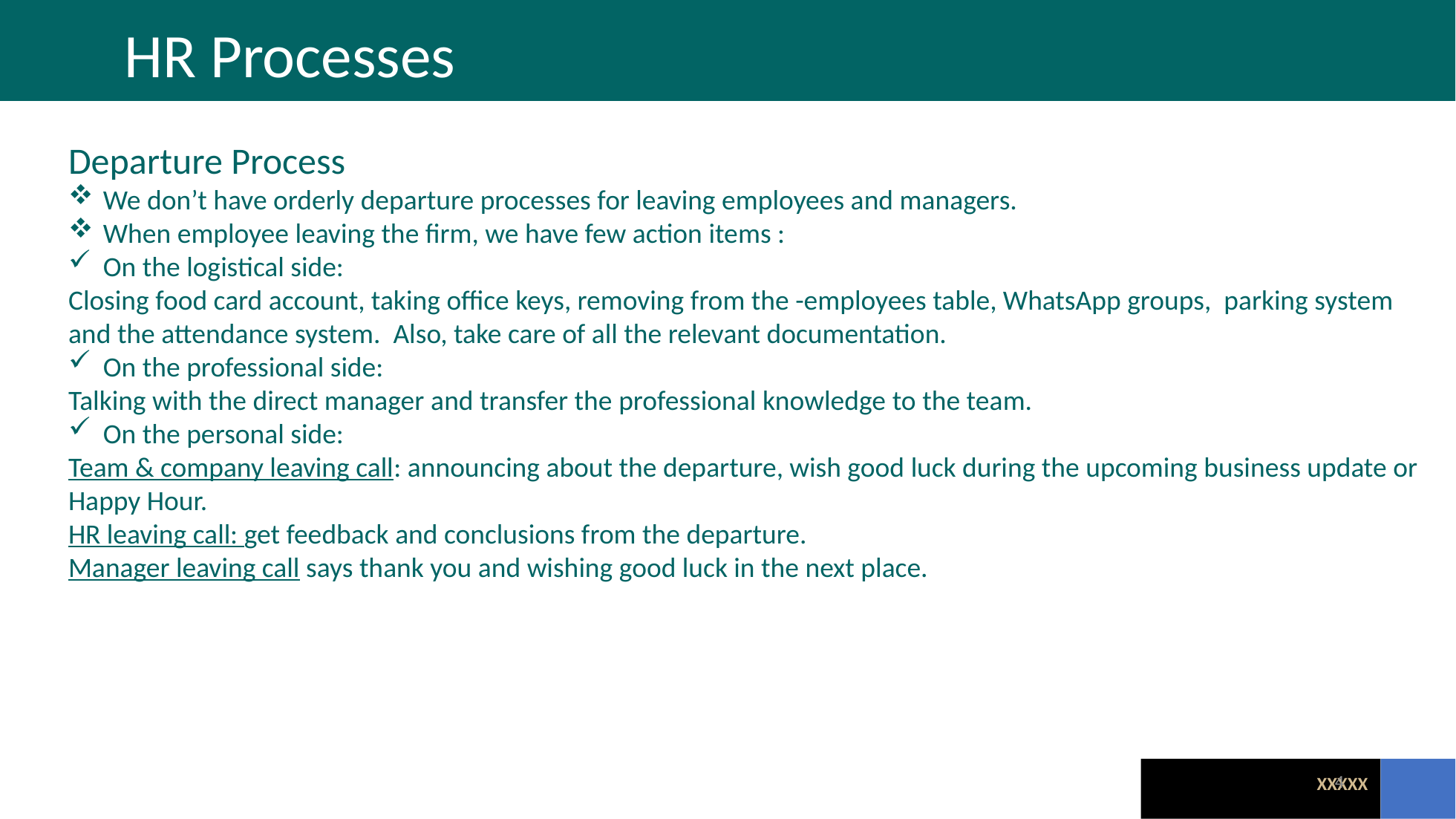

# HR Processes
Departure Process
We don’t have orderly departure processes for leaving employees and managers.
When employee leaving the firm, we have few action items :
On the logistical side:
Closing food card account, taking office keys, removing from the -employees table, WhatsApp groups,  parking system and the attendance system.  Also, take care of all the relevant documentation.
On the professional side:
Talking with the direct manager and transfer the professional knowledge to the team.
On the personal side:
Team & company leaving call: announcing about the departure, wish good luck during the upcoming business update or Happy Hour.
HR leaving call: get feedback and conclusions from the departure.
Manager leaving call says thank you and wishing good luck in the next place.
4